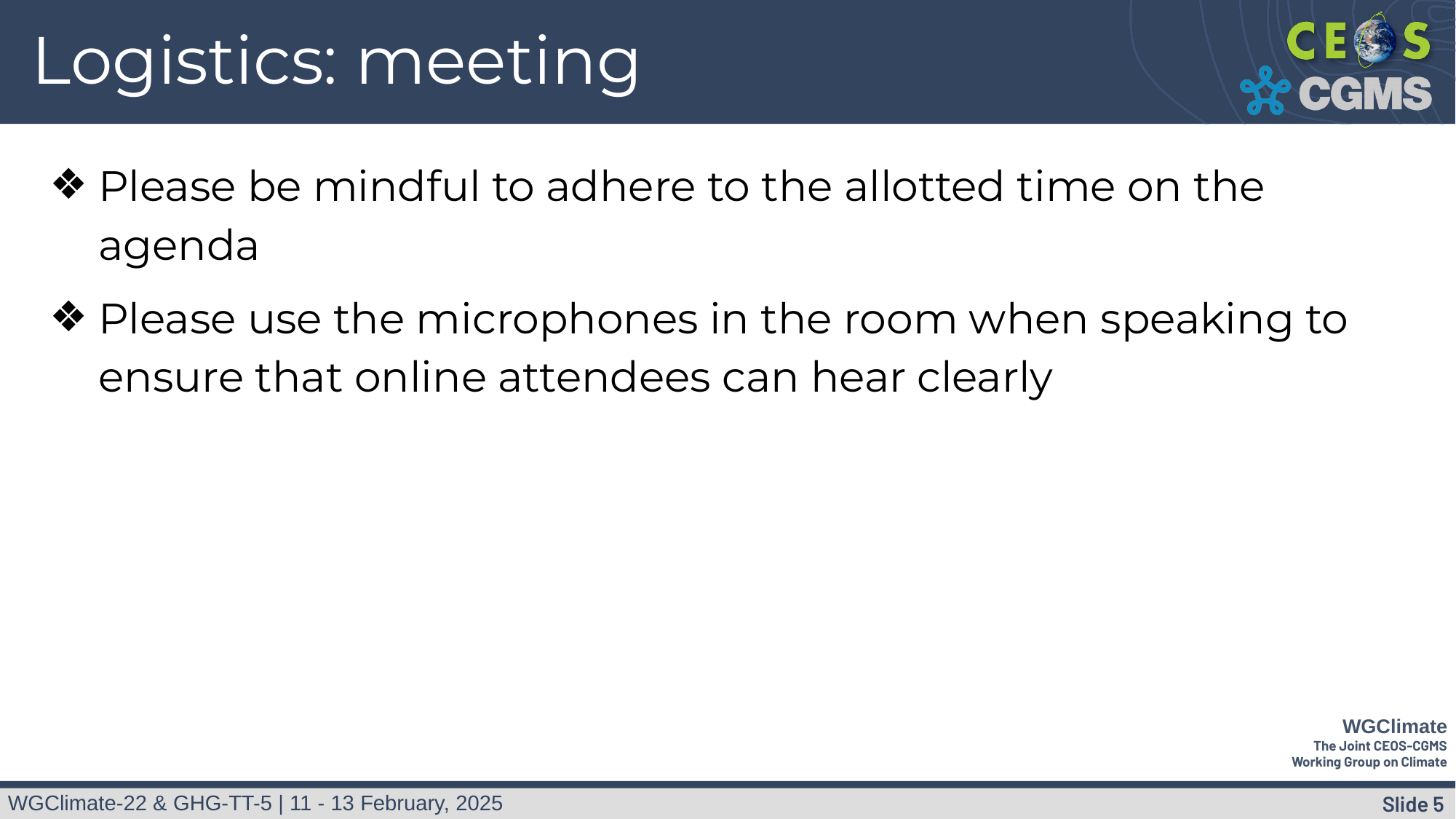

# Logistics: meeting
Please be mindful to adhere to the allotted time on the agenda
Please use the microphones in the room when speaking to ensure that online attendees can hear clearly